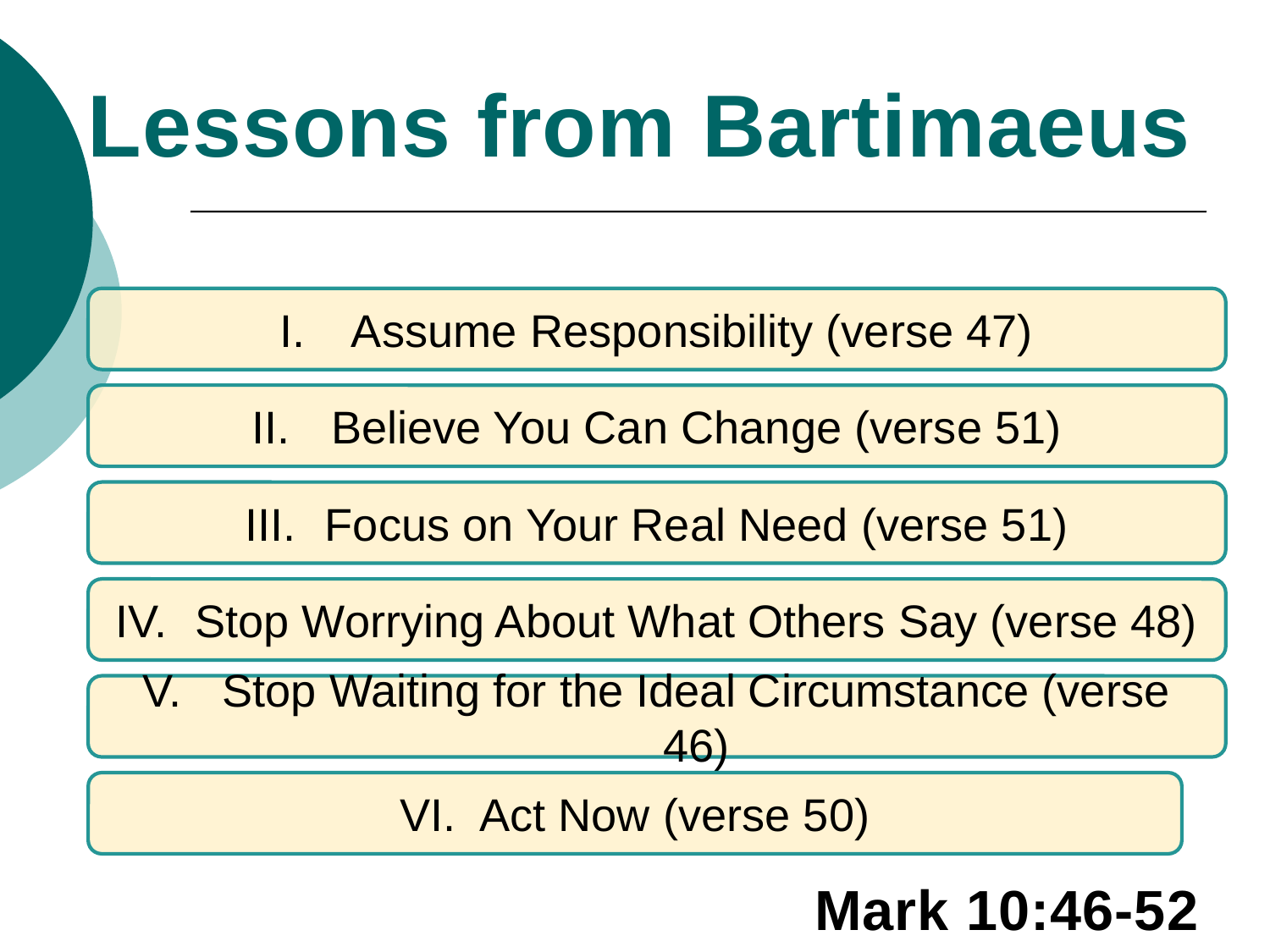

Lessons from Bartimaeus
Assume Responsibility (verse 47)
Believe You Can Change (verse 51)
Focus on Your Real Need (verse 51)
Stop Worrying About What Others Say (verse 48)
Stop Waiting for the Ideal Circumstance (verse 46)
Act Now (verse 50)
Mark 10:46-52